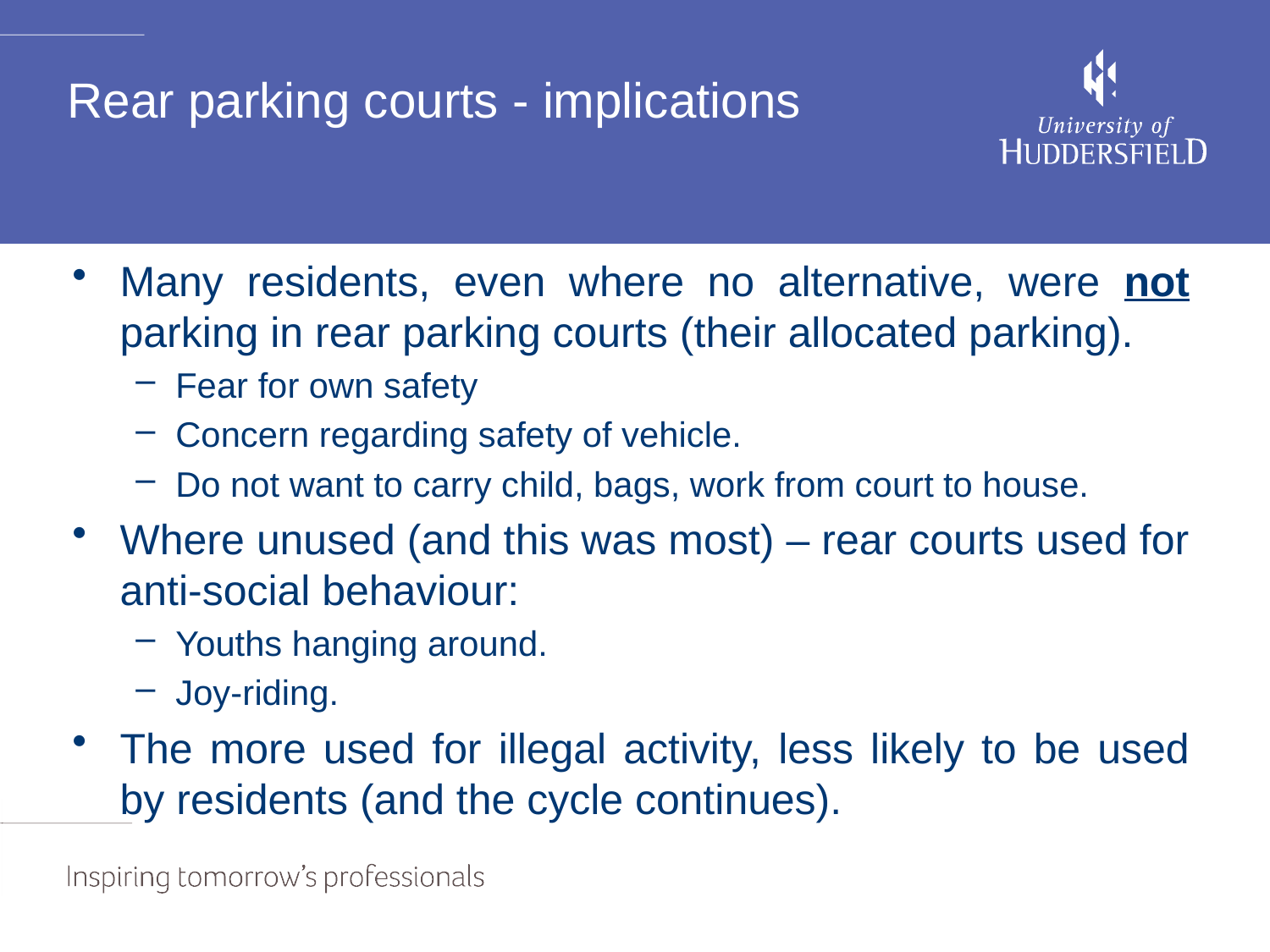

# Rear parking courts - implications
Many residents, even where no alternative, were not parking in rear parking courts (their allocated parking).
Fear for own safety
Concern regarding safety of vehicle.
Do not want to carry child, bags, work from court to house.
Where unused (and this was most) – rear courts used for anti-social behaviour:
Youths hanging around.
Joy-riding.
The more used for illegal activity, less likely to be used by residents (and the cycle continues).